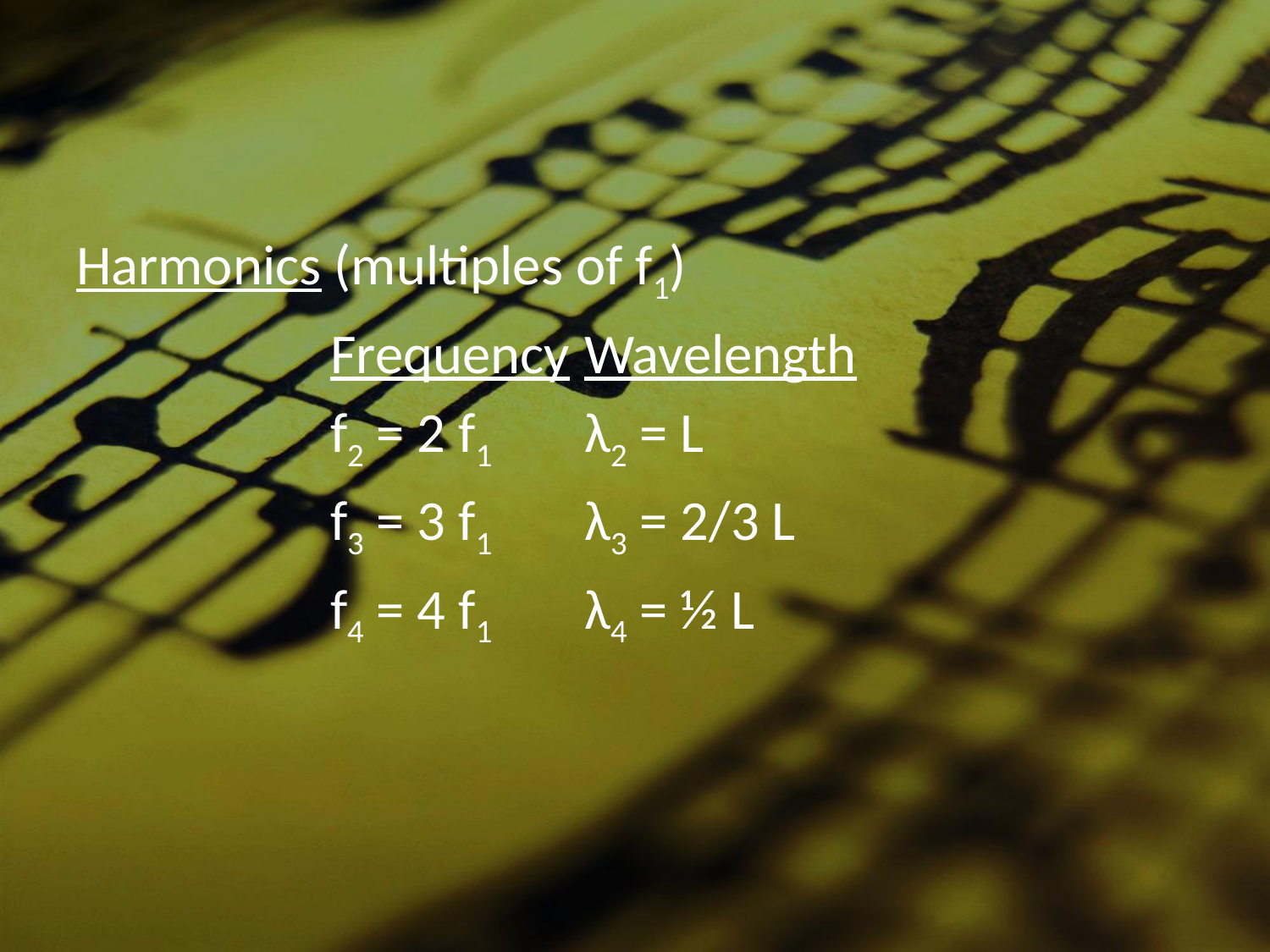

#
Harmonics (multiples of f1)
		Frequency	Wavelength
		f2 = 2 f1	λ2 = L
		f3 = 3 f1	λ3 = 2/3 L
 		f4 = 4 f1	λ4 = ½ L